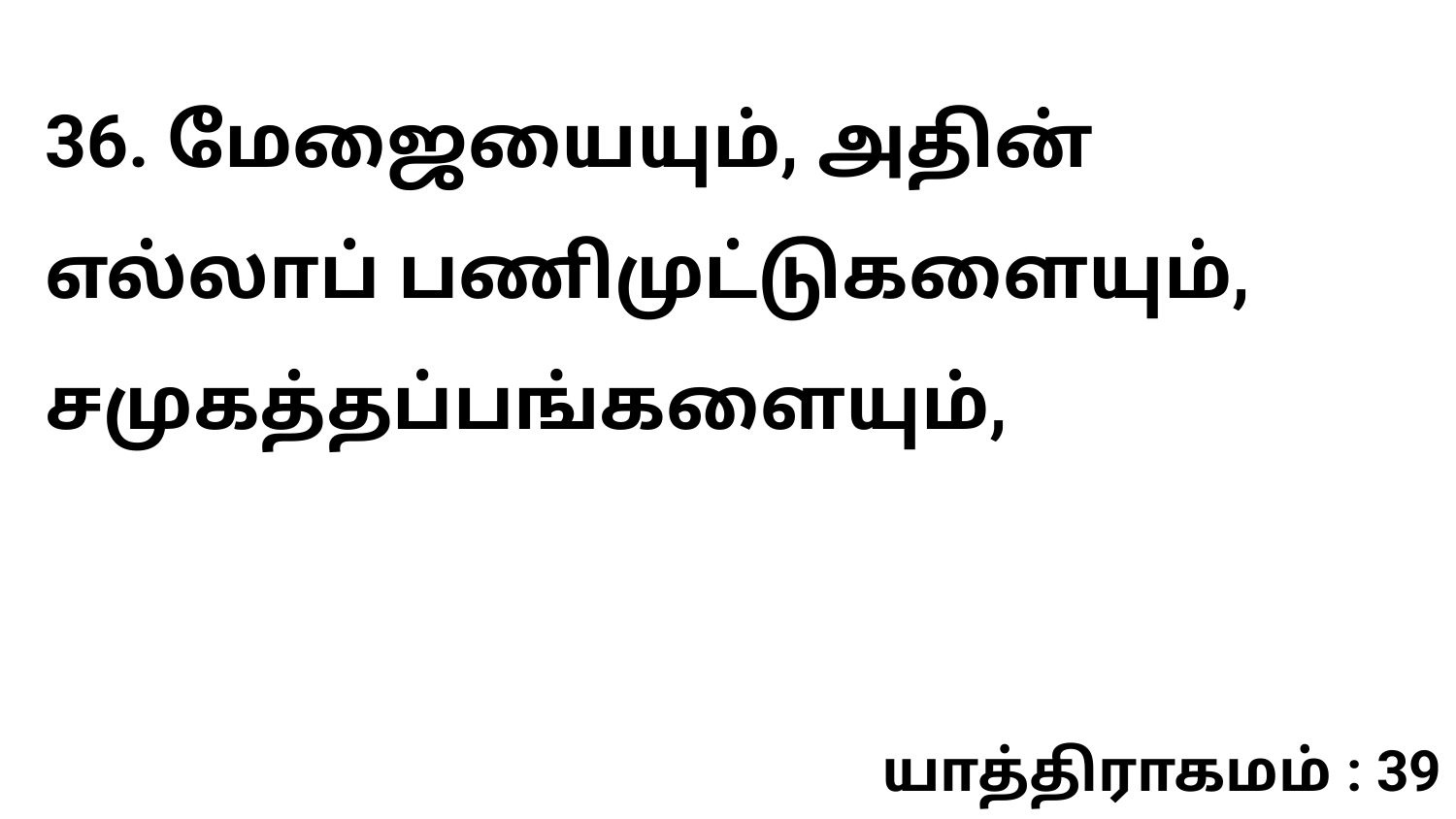

36. மேஜையையும், அதின் எல்லாப் பணிமுட்டுகளையும், சமுகத்தப்பங்களையும்,
யாத்திராகமம் : 39